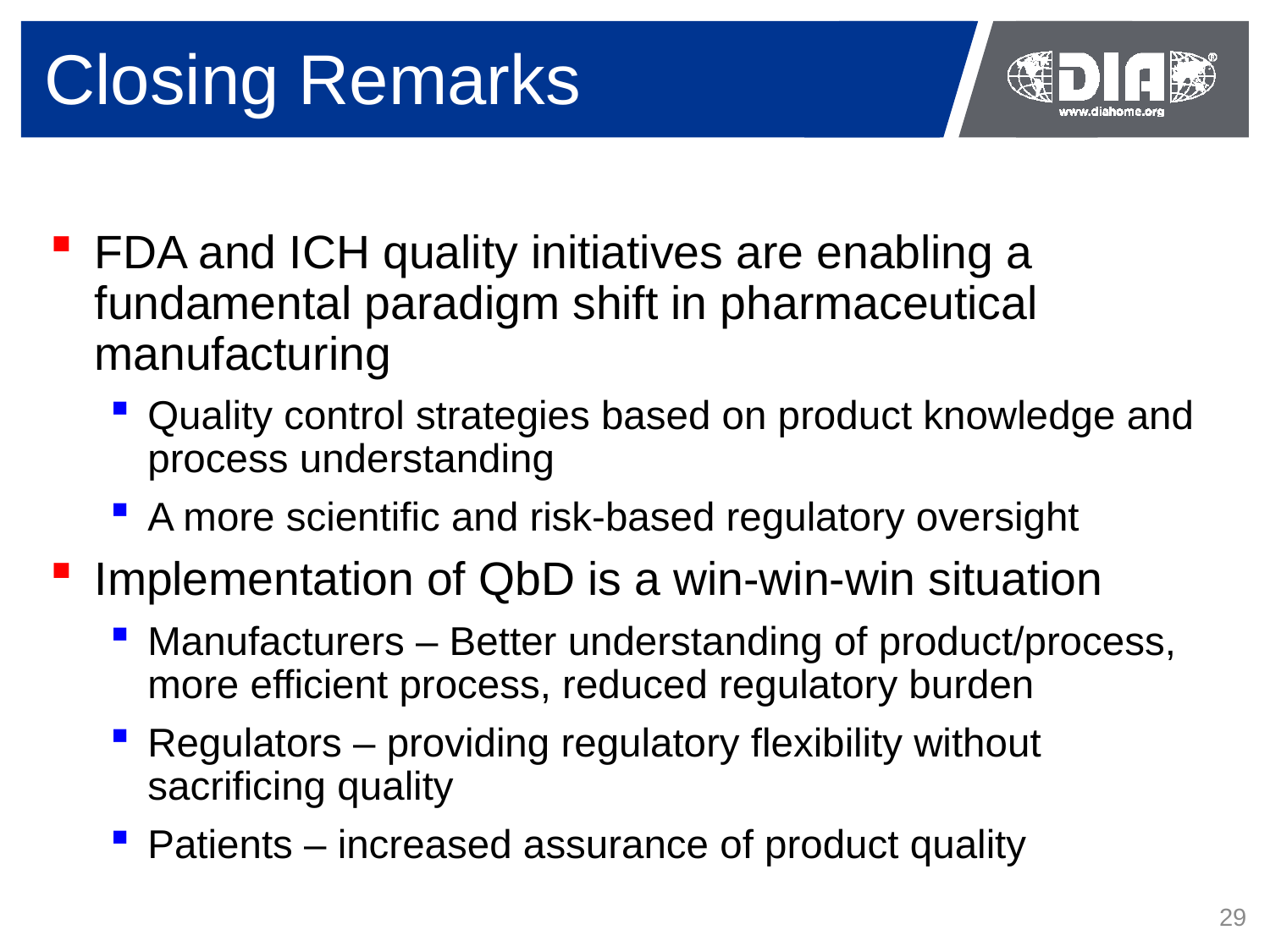

# Closing Remarks
FDA and ICH quality initiatives are enabling a fundamental paradigm shift in pharmaceutical manufacturing
Quality control strategies based on product knowledge and process understanding
A more scientific and risk-based regulatory oversight
Implementation of QbD is a win-win-win situation
Manufacturers – Better understanding of product/process, more efficient process, reduced regulatory burden
Regulators – providing regulatory flexibility without sacrificing quality
Patients – increased assurance of product quality
29